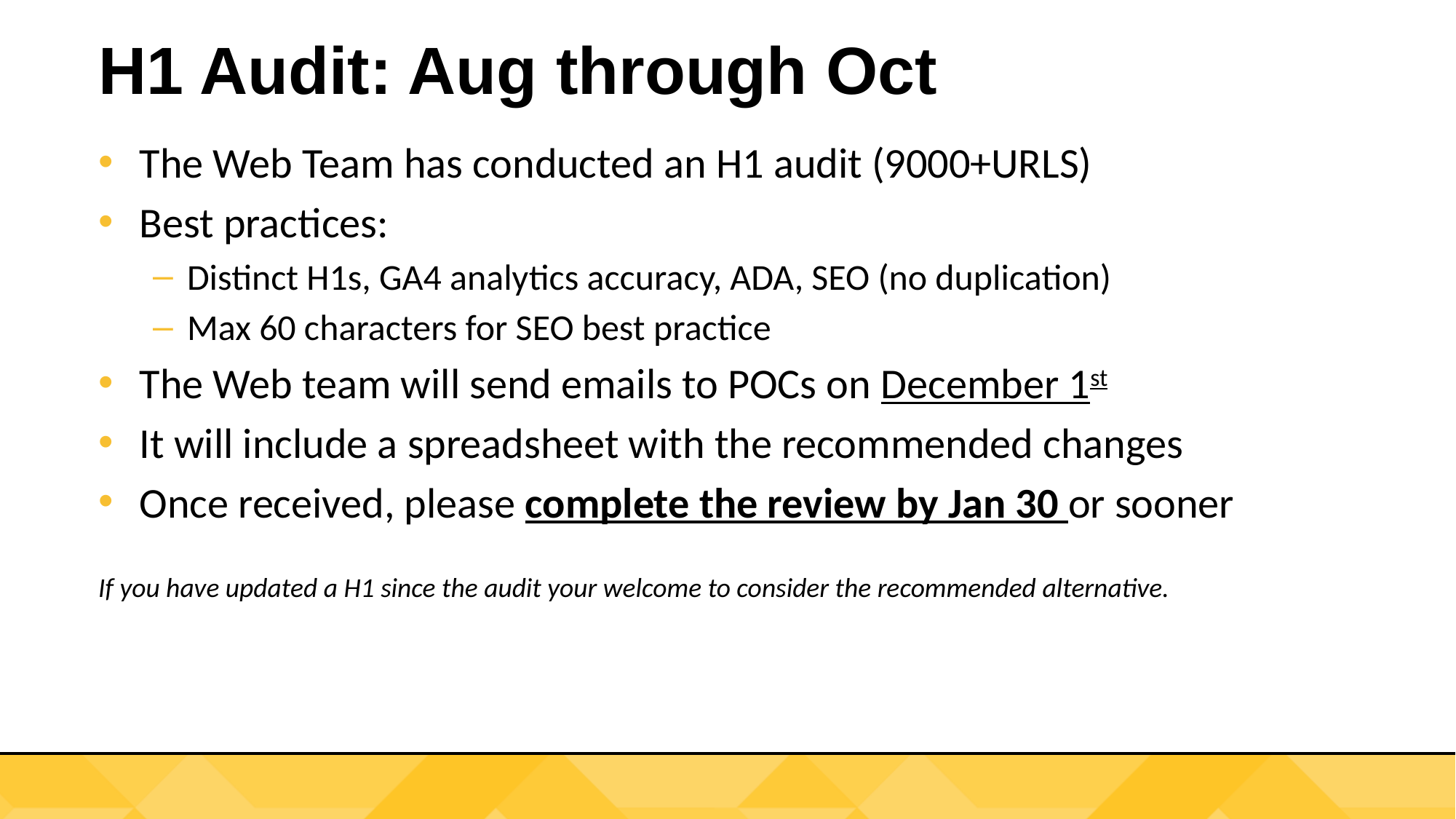

# H1 Audit: Aug through Oct
The Web Team has conducted an H1 audit (9000+URLS)
Best practices:
Distinct H1s, GA4 analytics accuracy, ADA, SEO (no duplication)
Max 60 characters for SEO best practice
The Web team will send emails to POCs on December 1st
It will include a spreadsheet with the recommended changes
Once received, please complete the review by Jan 30 or sooner

If you have updated a H1 since the audit your welcome to consider the recommended alternative.